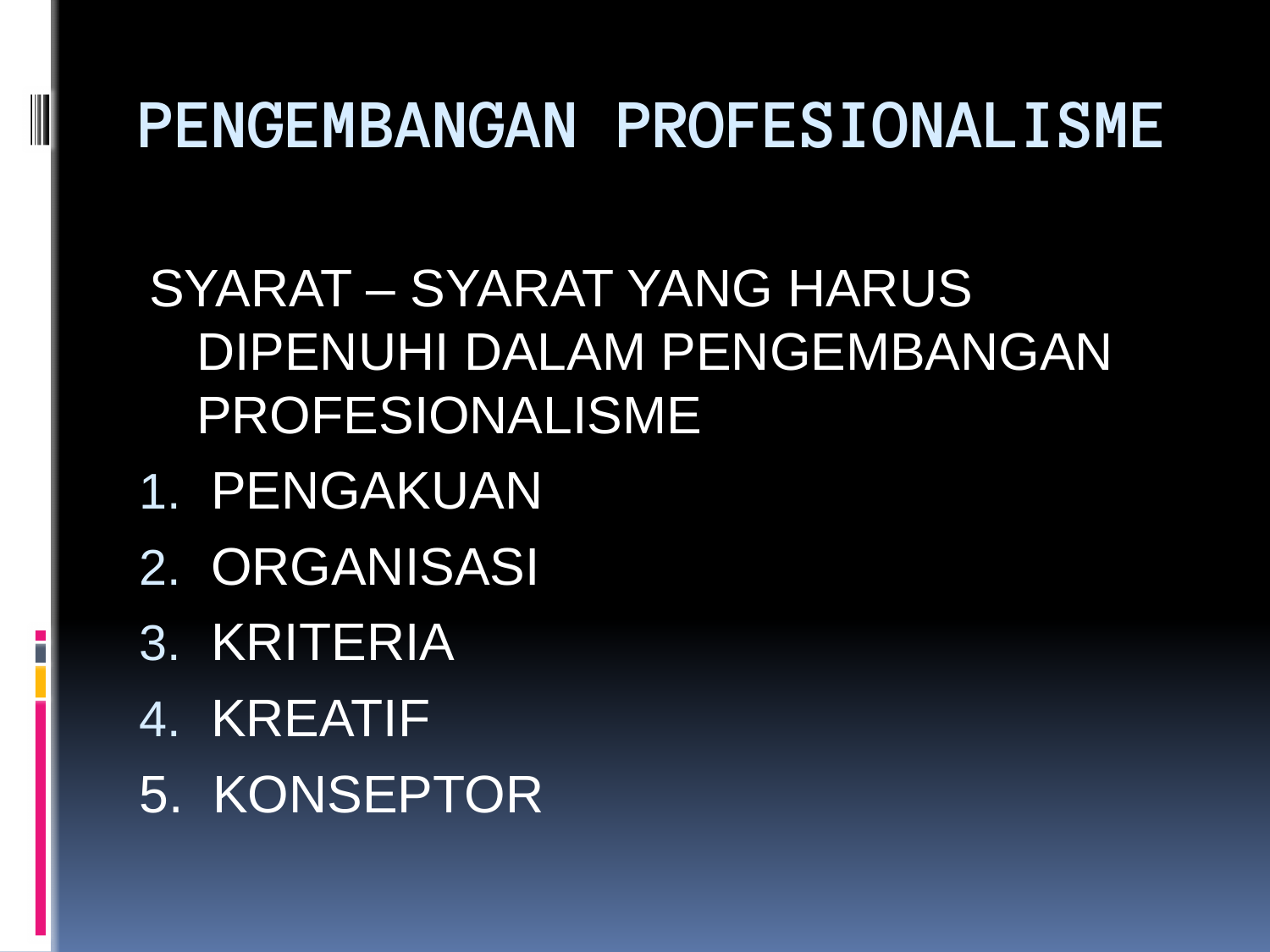

# PENGEMBANGAN PROFESIONALISME
SYARAT – SYARAT YANG HARUS DIPENUHI DALAM PENGEMBANGAN PROFESIONALISME
PENGAKUAN
ORGANISASI
KRITERIA
KREATIF
5.  KONSEPTOR